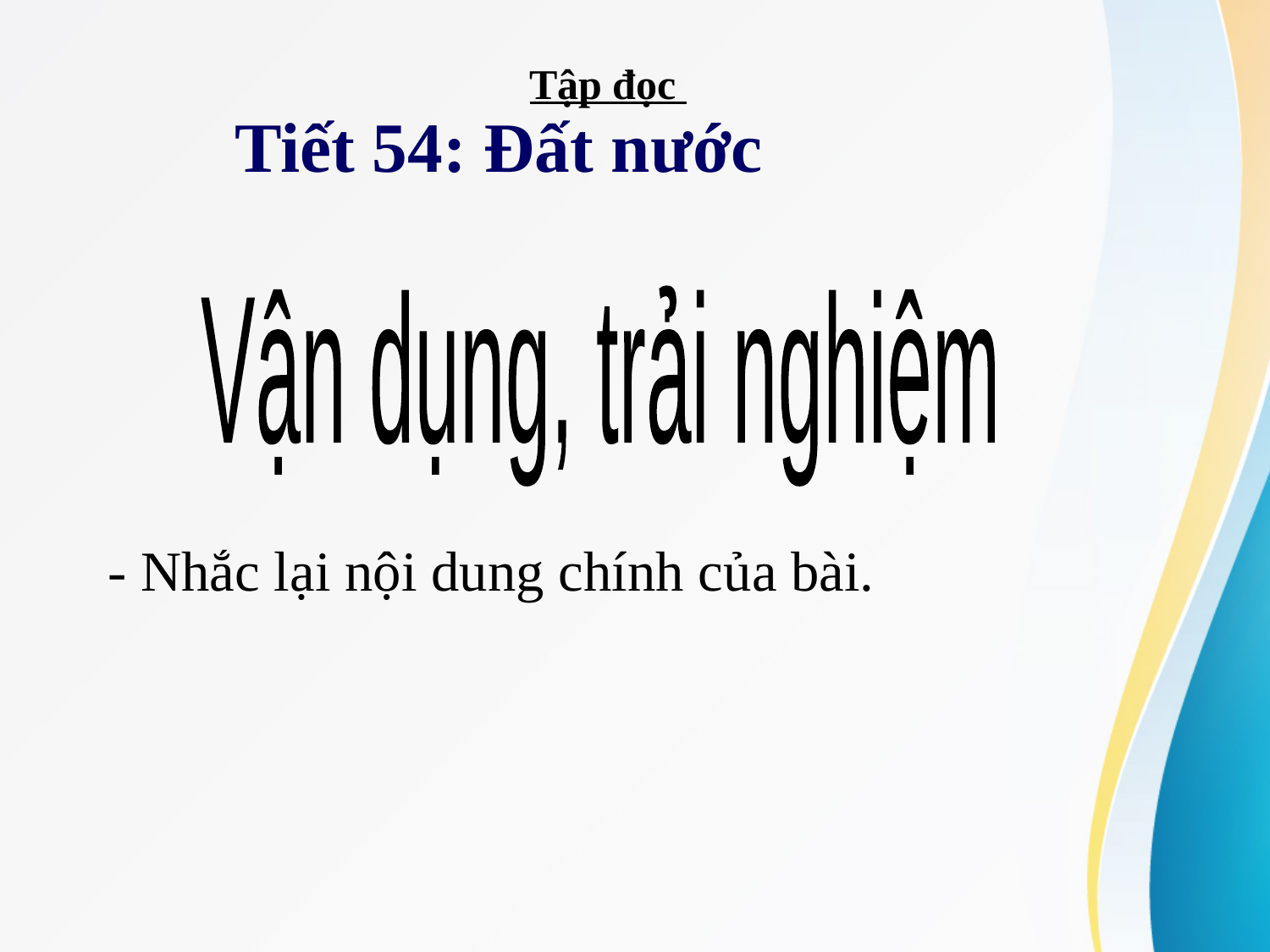

Tập đọc
Tiết 54: Đất nước
Vận dụng, trải nghiệm
- Nhắc lại nội dung chính của bài.